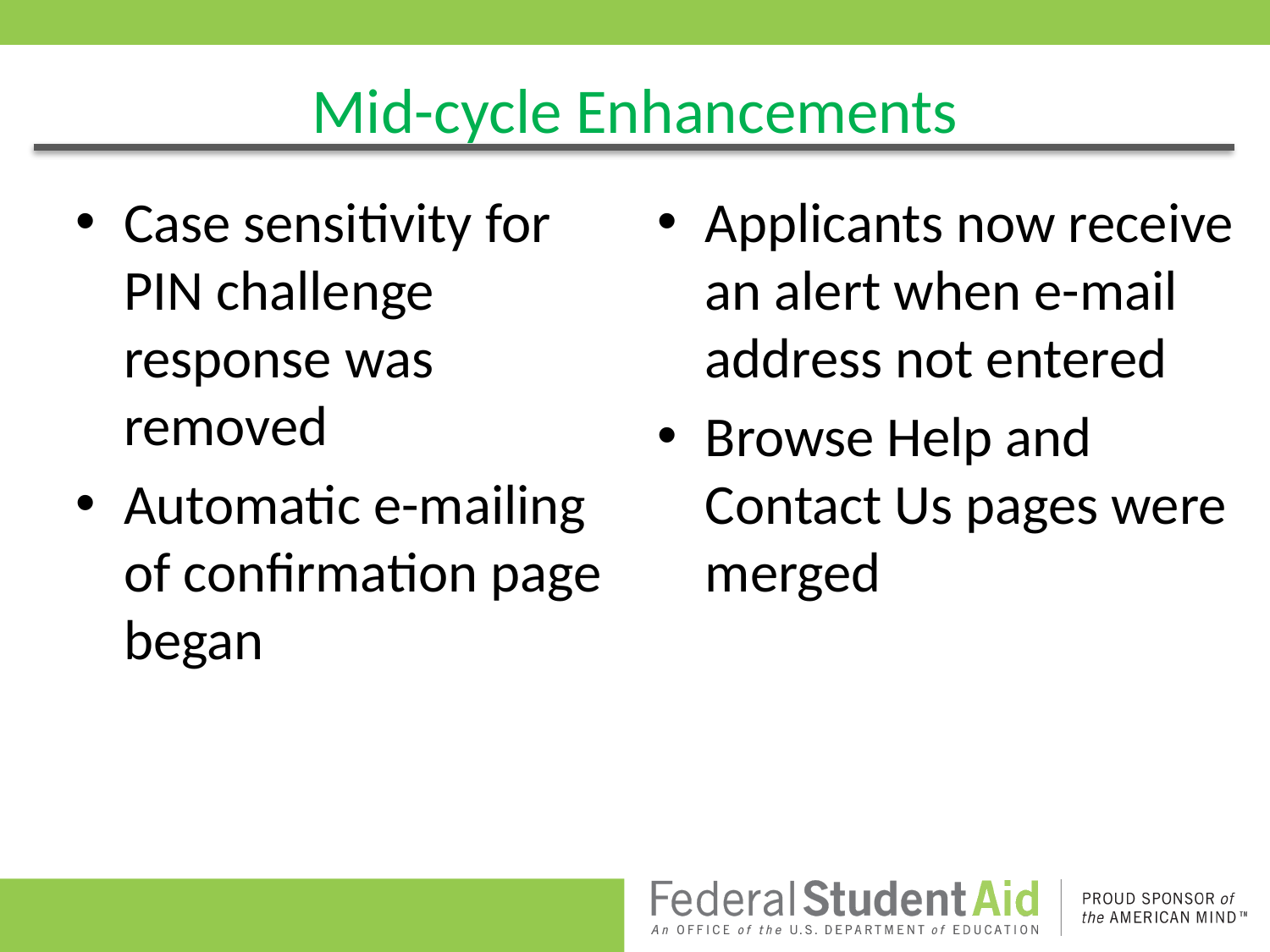

Mid-cycle Enhancements
Case sensitivity for PIN challenge response was removed
Automatic e-mailing of confirmation page began

Applicants now receive an alert when e-mail address not entered
Browse Help and Contact Us pages were merged